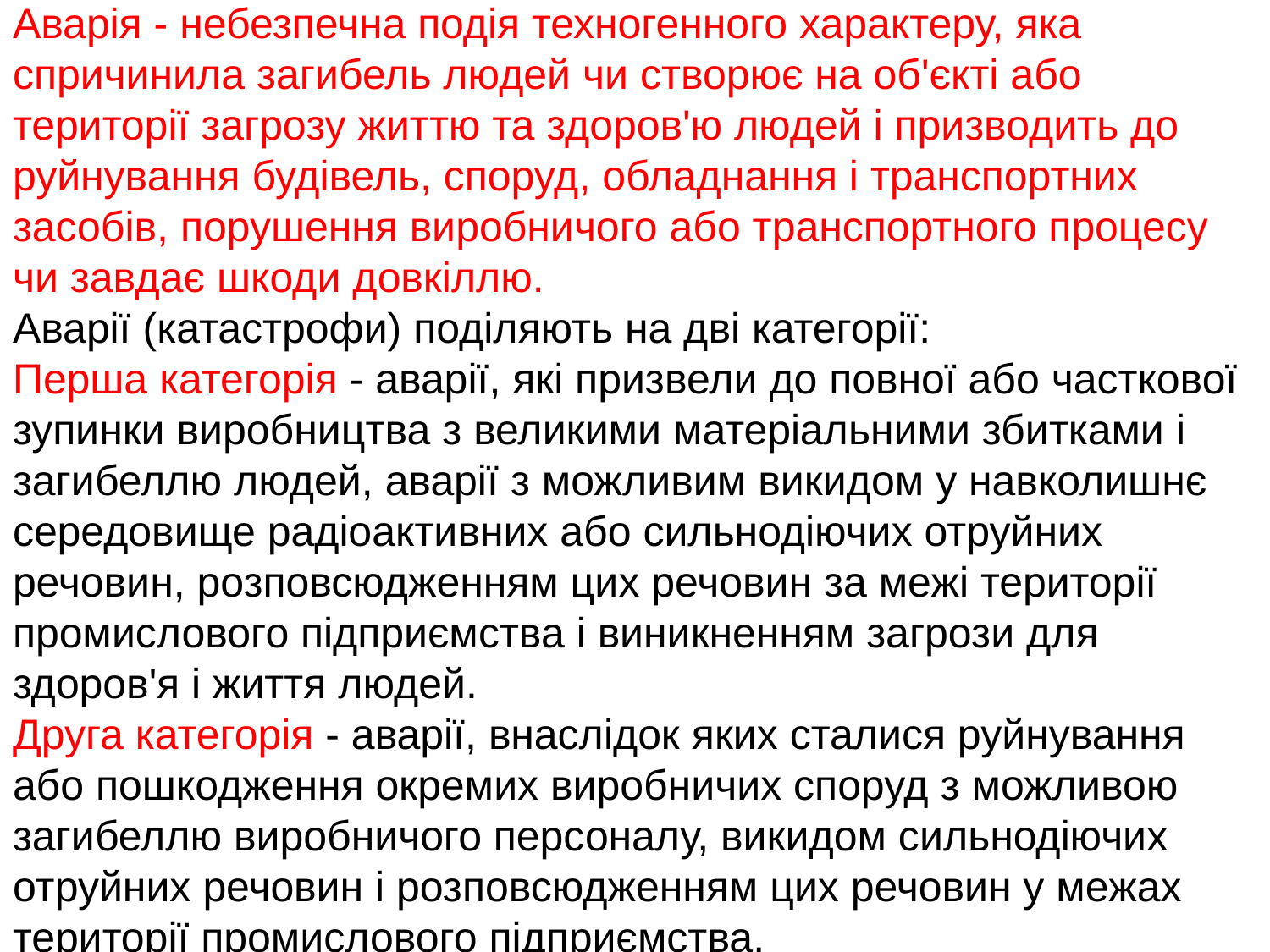

Аварія - небезпечна подія техногенного характеру, яка спричинила загибель людей чи створює на об'єкті або території загрозу життю та здоров'ю людей і призводить до руйнування будівель, споруд, обладнання і транспортних засобів, порушення виробничого або транспортного процесу чи завдає шкоди довкіллю.
Аварії (катастрофи) поділяють на дві категорії:
Перша категорія - аварії, які призвели до повної або часткової зупинки виробництва з великими матеріальними збитками і загибеллю людей, аварії з можливим викидом у навколишнє середовище радіоактивних або сильнодіючих отруйних речовин, розповсюдженням цих речовин за межі території промислового підприємства і виникненням загрози для здоров'я і життя людей.
Друга категорія - аварії, внаслідок яких сталися руйнування або пошкодження окремих виробничих споруд з можливою загибеллю виробничого персоналу, викидом сильнодіючих отруйних речовин і розповсюдженням цих речовин у межах території промислового підприємства.